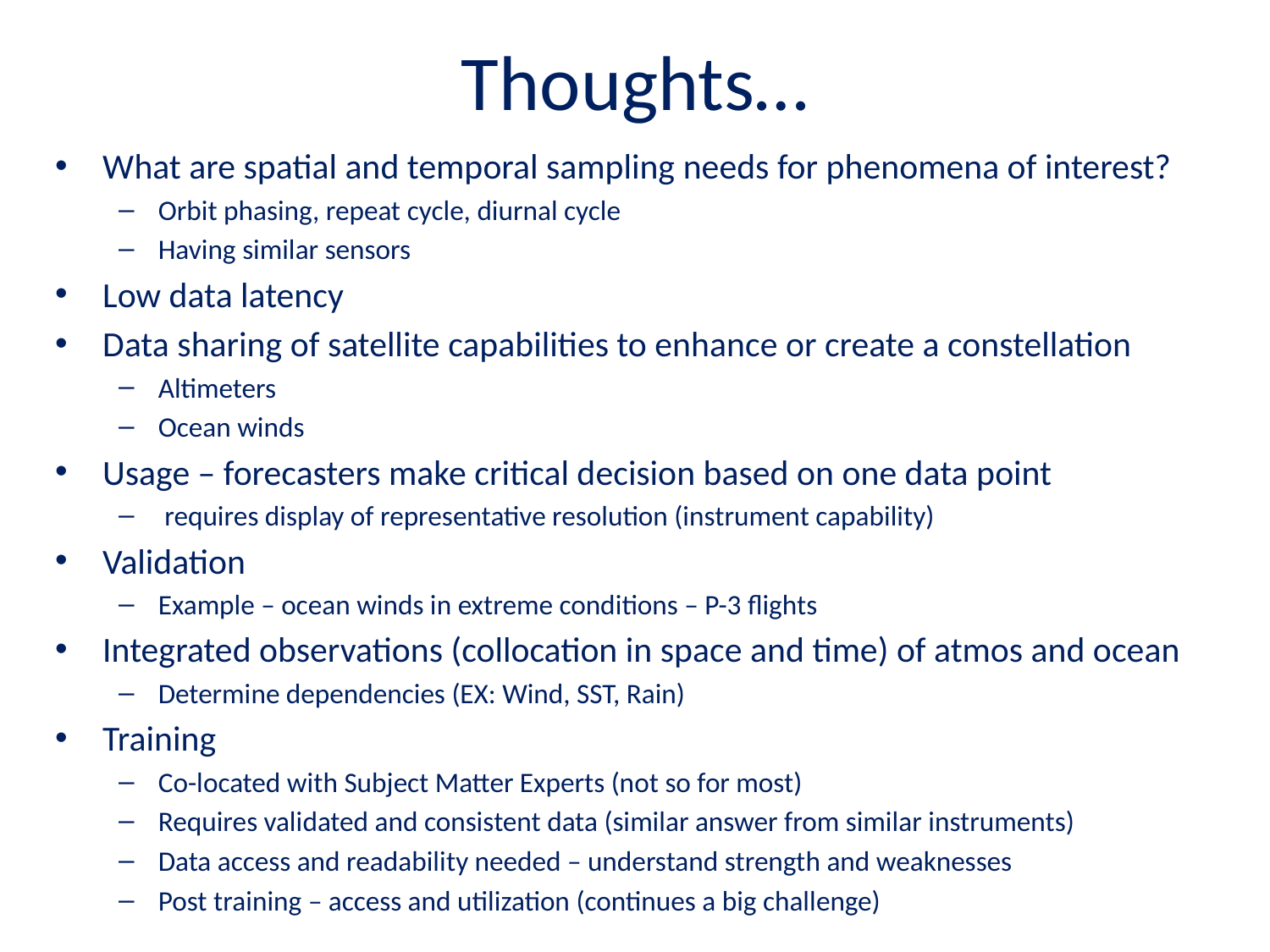

# Thoughts…
What are spatial and temporal sampling needs for phenomena of interest?
Orbit phasing, repeat cycle, diurnal cycle
Having similar sensors
Low data latency
Data sharing of satellite capabilities to enhance or create a constellation
Altimeters
Ocean winds
Usage – forecasters make critical decision based on one data point
 requires display of representative resolution (instrument capability)
Validation
Example – ocean winds in extreme conditions – P-3 flights
Integrated observations (collocation in space and time) of atmos and ocean
Determine dependencies (EX: Wind, SST, Rain)
Training
Co-located with Subject Matter Experts (not so for most)
Requires validated and consistent data (similar answer from similar instruments)
Data access and readability needed – understand strength and weaknesses
Post training – access and utilization (continues a big challenge)